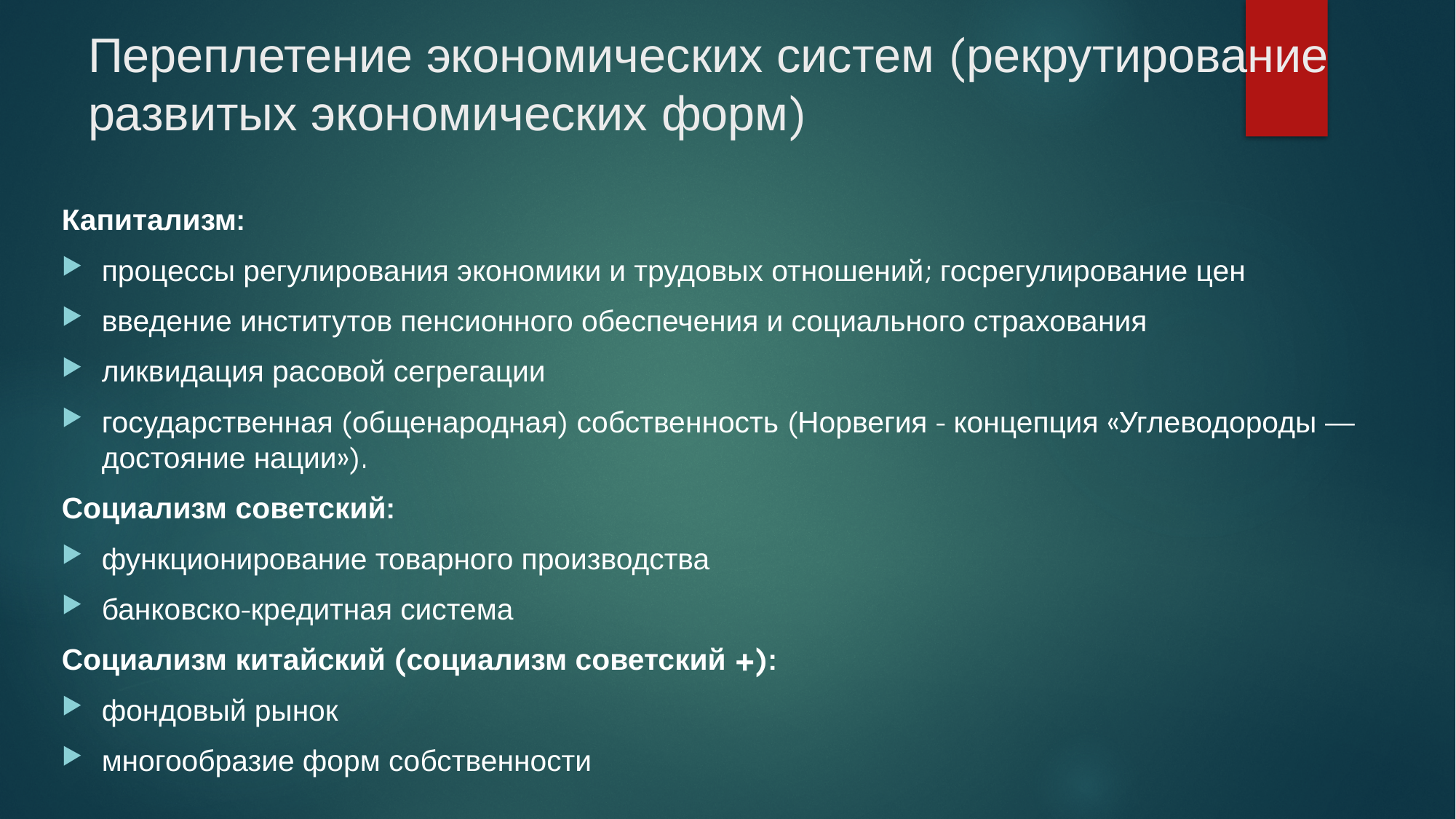

# Переплетение экономических систем (рекрутирование развитых экономических форм)
Капитализм:
процессы регулирования экономики и трудовых отношений; госрегулирование цен
введение институтов пенсионного обеспечения и социального страхования
ликвидация расовой сегрегации
государственная (общенародная) собственность (Норвегия - концепция «Углеводороды — достояние нации»).
Социализм советский:
функционирование товарного производства
банковско-кредитная система
Социализм китайский (социализм советский +):
фондовый рынок
многообразие форм собственности